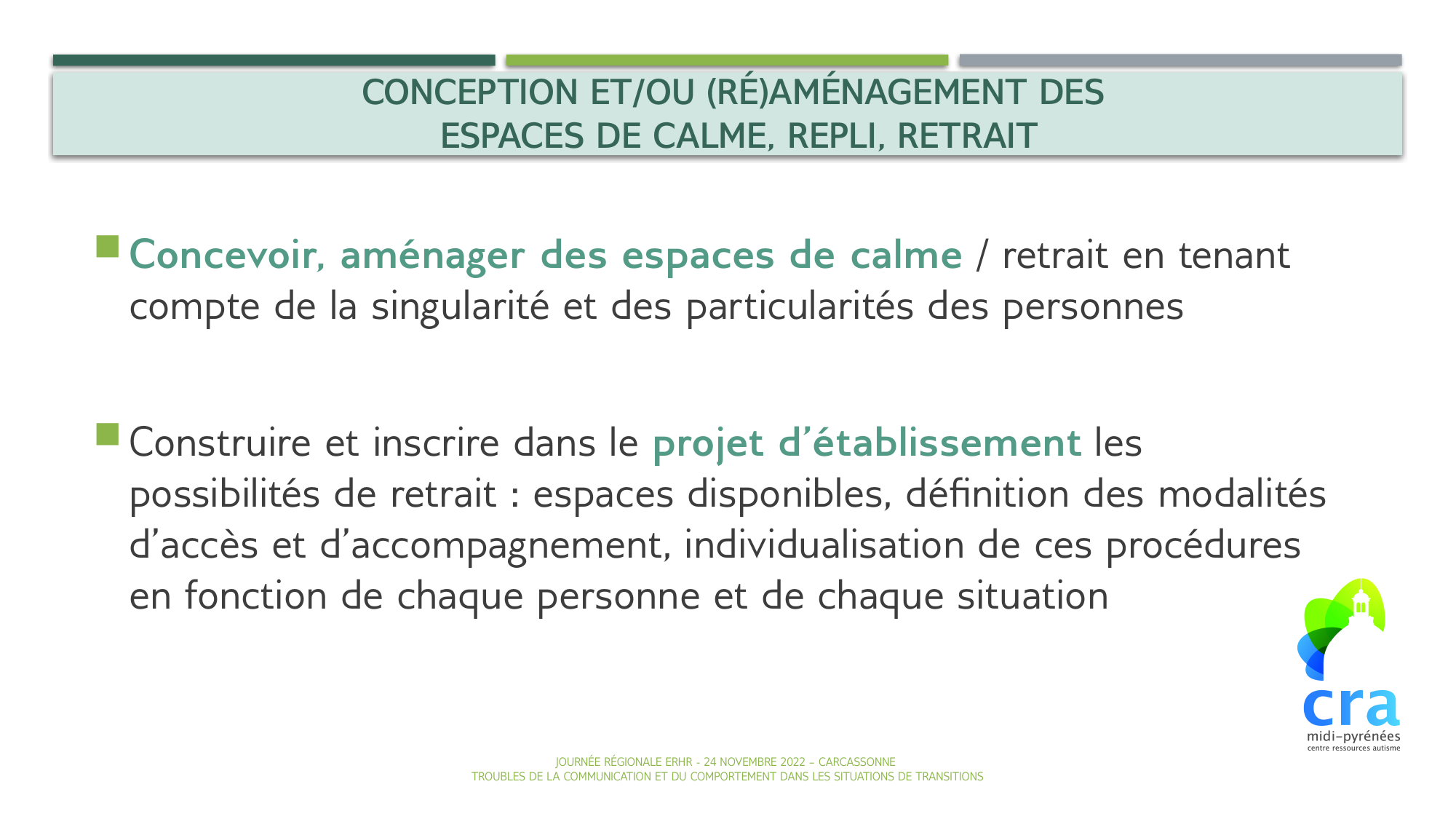

CONCEPTION ET/OU (RÉ)AMÉNAGEMENT DES
ESPACES DE CALME, REPLI, RETRAIT
Concevoir, aménager des espaces de calme / retrait en tenant compte de la singularité et des particularités des personnes

Construire et inscrire dans le projet d’établissement les possibilités de retrait : espaces disponibles, définition des modalités d’accès et d’accompagnement, individualisation de ces procédures en fonction de chaque personne et de chaque situation
Journée régionale ERHR - 24 novembre 2022 – Carcassonne
 Troubles de la communication et du comportement dans les situations de transitions